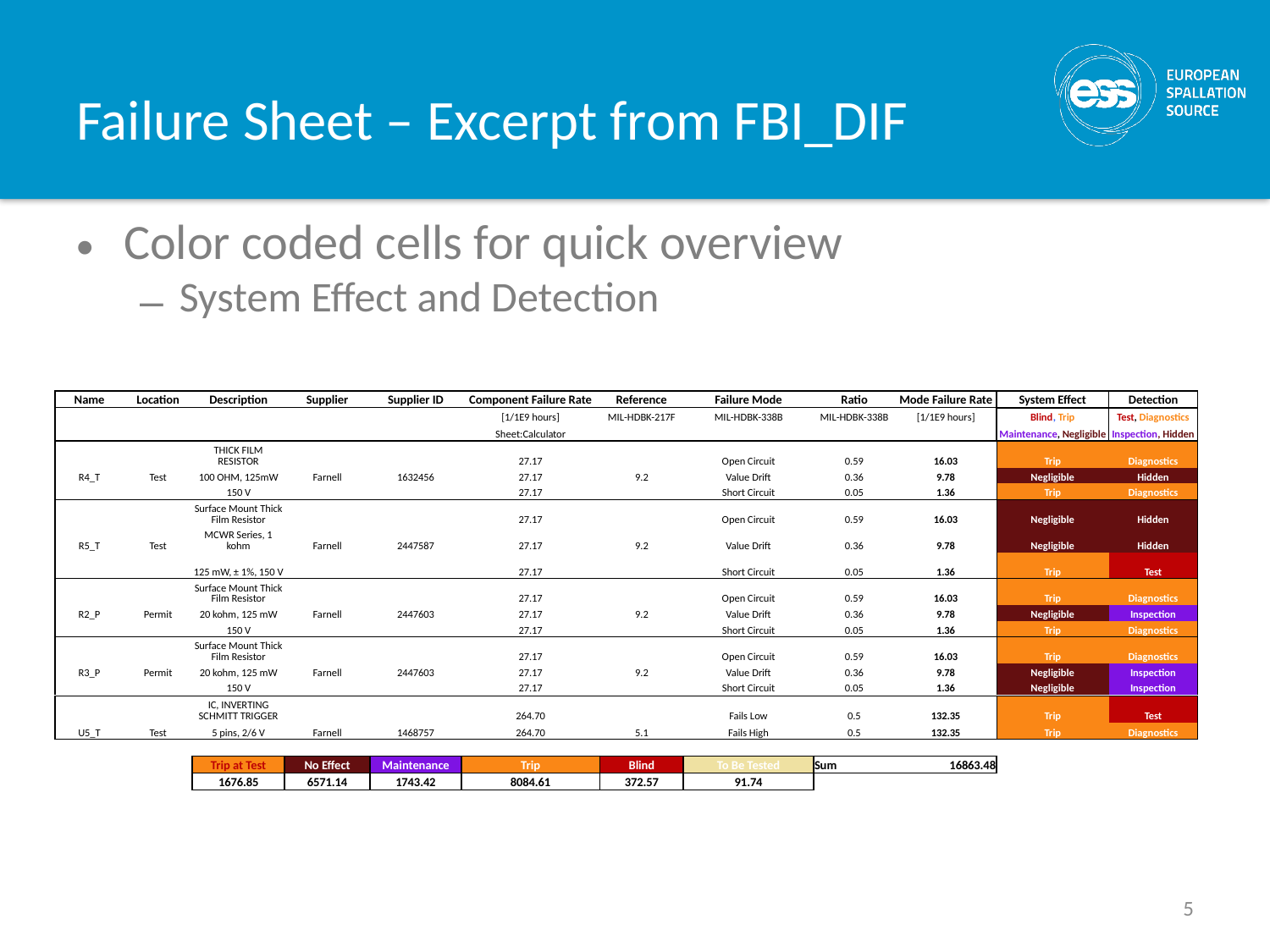

# Failure Sheet – Excerpt from FBI_DIF
Color coded cells for quick overview
System Effect and Detection

| Name | Location | Description | Supplier | Supplier ID | Component Failure Rate | Reference | Failure Mode | Ratio | Mode Failure Rate | System Effect | Detection |
| --- | --- | --- | --- | --- | --- | --- | --- | --- | --- | --- | --- |
|  |  |  |  |  | [1/1E9 hours] | MIL-HDBK-217F | MIL-HDBK-338B | MIL-HDBK-338B | [1/1E9 hours] | Blind, Trip | Test, Diagnostics |
|  |  |  |  |  | Sheet:Calculator |  |  |  |  | Maintenance, Negligible | Inspection, Hidden |
|  |  | THICK FILM RESISTOR |  |  | 27.17 |  | Open Circuit | 0.59 | 16.03 | Trip | Diagnostics |
| --- | --- | --- | --- | --- | --- | --- | --- | --- | --- | --- | --- |
| R4\_T | Test | 100 OHM, 125mW | Farnell | 1632456 | 27.17 | 9.2 | Value Drift | 0.36 | 9.78 | Negligible | Hidden |
|  |  | 150 V |  |  | 27.17 |  | Short Circuit | 0.05 | 1.36 | Trip | Diagnostics |
|  |  | Surface Mount Thick Film Resistor |  |  | 27.17 |  | Open Circuit | 0.59 | 16.03 | Negligible | Hidden |
| R5\_T | Test | MCWR Series, 1 kohm | Farnell | 2447587 | 27.17 | 9.2 | Value Drift | 0.36 | 9.78 | Negligible | Hidden |
|  |  | 125 mW, ± 1%, 150 V |  |  | 27.17 |  | Short Circuit | 0.05 | 1.36 | Trip | Test |
|  |  | Surface Mount Thick Film Resistor |  |  | 27.17 |  | Open Circuit | 0.59 | 16.03 | Trip | Diagnostics |
| R2\_P | Permit | 20 kohm, 125 mW | Farnell | 2447603 | 27.17 | 9.2 | Value Drift | 0.36 | 9.78 | Negligible | Inspection |
|  |  | 150 V |  |  | 27.17 |  | Short Circuit | 0.05 | 1.36 | Trip | Diagnostics |
|  |  | Surface Mount Thick Film Resistor |  |  | 27.17 |  | Open Circuit | 0.59 | 16.03 | Trip | Diagnostics |
| R3\_P | Permit | 20 kohm, 125 mW | Farnell | 2447603 | 27.17 | 9.2 | Value Drift | 0.36 | 9.78 | Negligible | Inspection |
|  |  | 150 V |  |  | 27.17 |  | Short Circuit | 0.05 | 1.36 | Negligible | Inspection |
|  |  | IC, INVERTING SCHMITT TRIGGER |  |  | 264.70 |  | Fails Low | 0.5 | 132.35 | Trip | Test |
| --- | --- | --- | --- | --- | --- | --- | --- | --- | --- | --- | --- |
| U5\_T | Test | 5 pins, 2/6 V | Farnell | 1468757 | 264.70 | 5.1 | Fails High | 0.5 | 132.35 | Trip | Diagnostics |
|  |  |  |  |  |  |  |  |  |  |  |  |
|  |  | Trip at Test | No Effect | Maintenance | Trip | Blind | To Be Tested | Sum | 16863.48 |  |  |
|  |  | 1676.85 | 6571.14 | 1743.42 | 8084.61 | 372.57 | 91.74 |  |  |  |  |
5